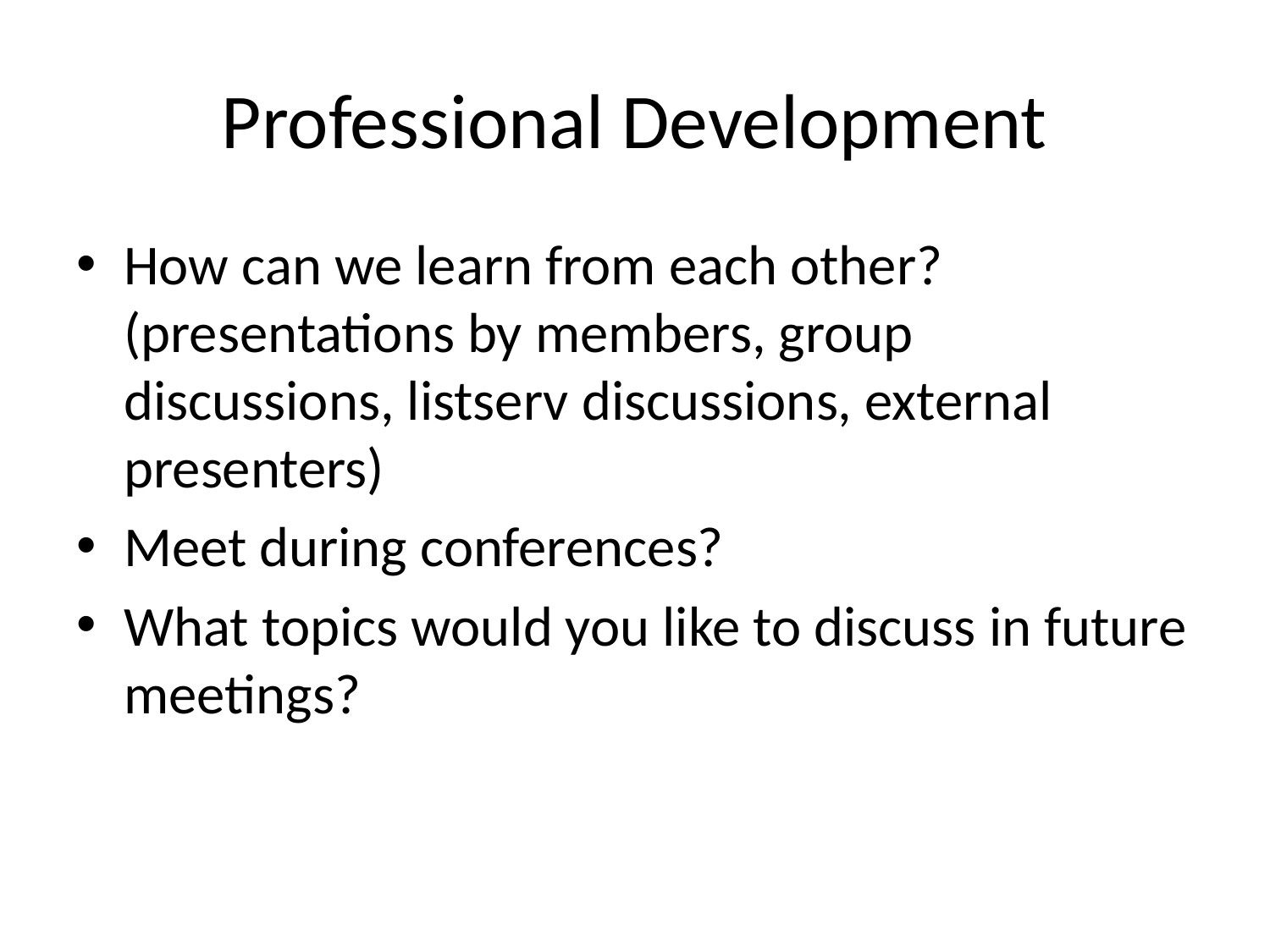

# Professional Development
How can we learn from each other? (presentations by members, group discussions, listserv discussions, external presenters)
Meet during conferences?
What topics would you like to discuss in future meetings?